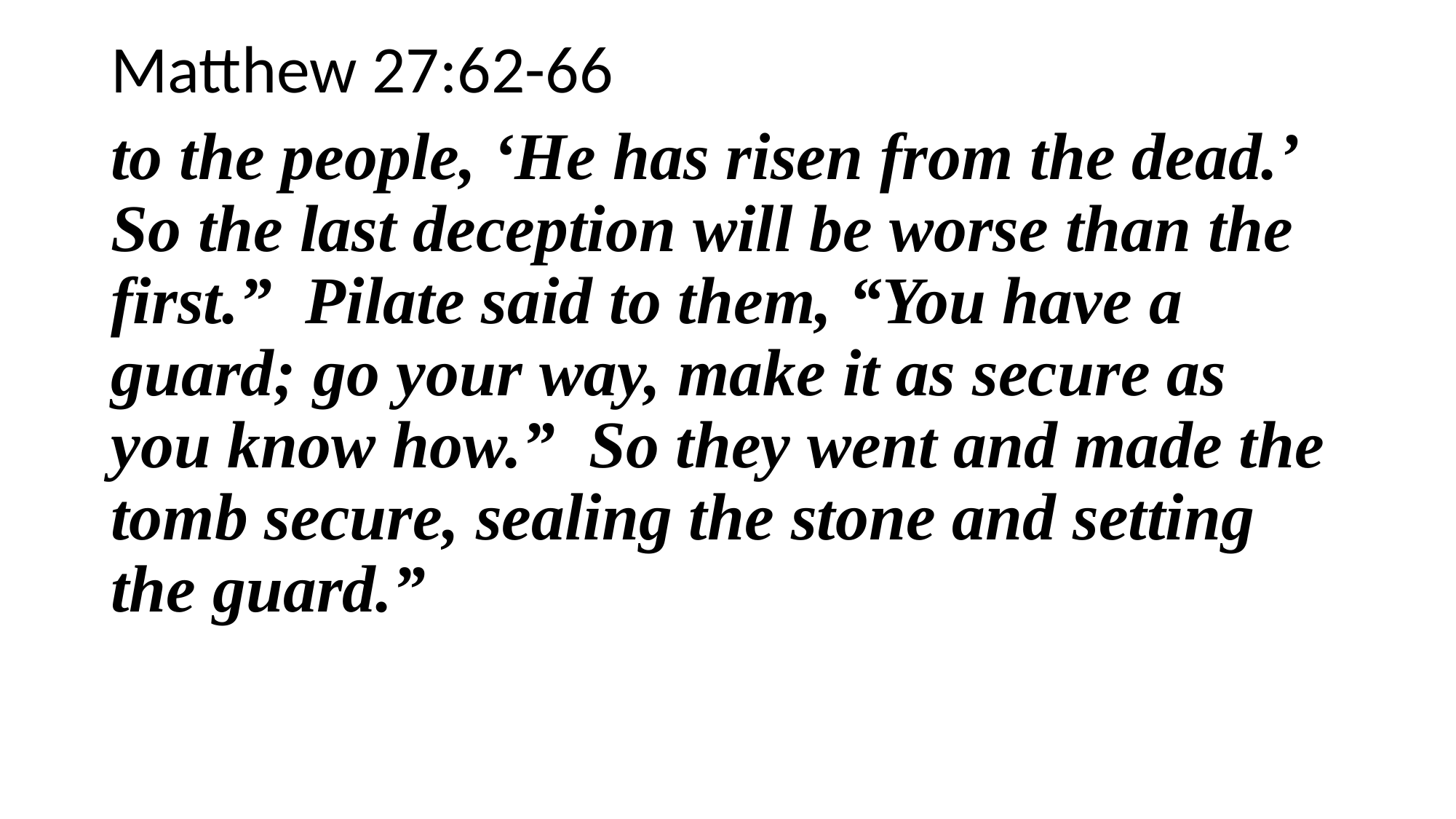

Matthew 27:62-66
to the people, ‘He has risen from the dead.’  So the last deception will be worse than the first.”  Pilate said to them, “You have a guard; go your way, make it as secure as you know how.”  So they went and made the tomb secure, sealing the stone and setting the guard.”